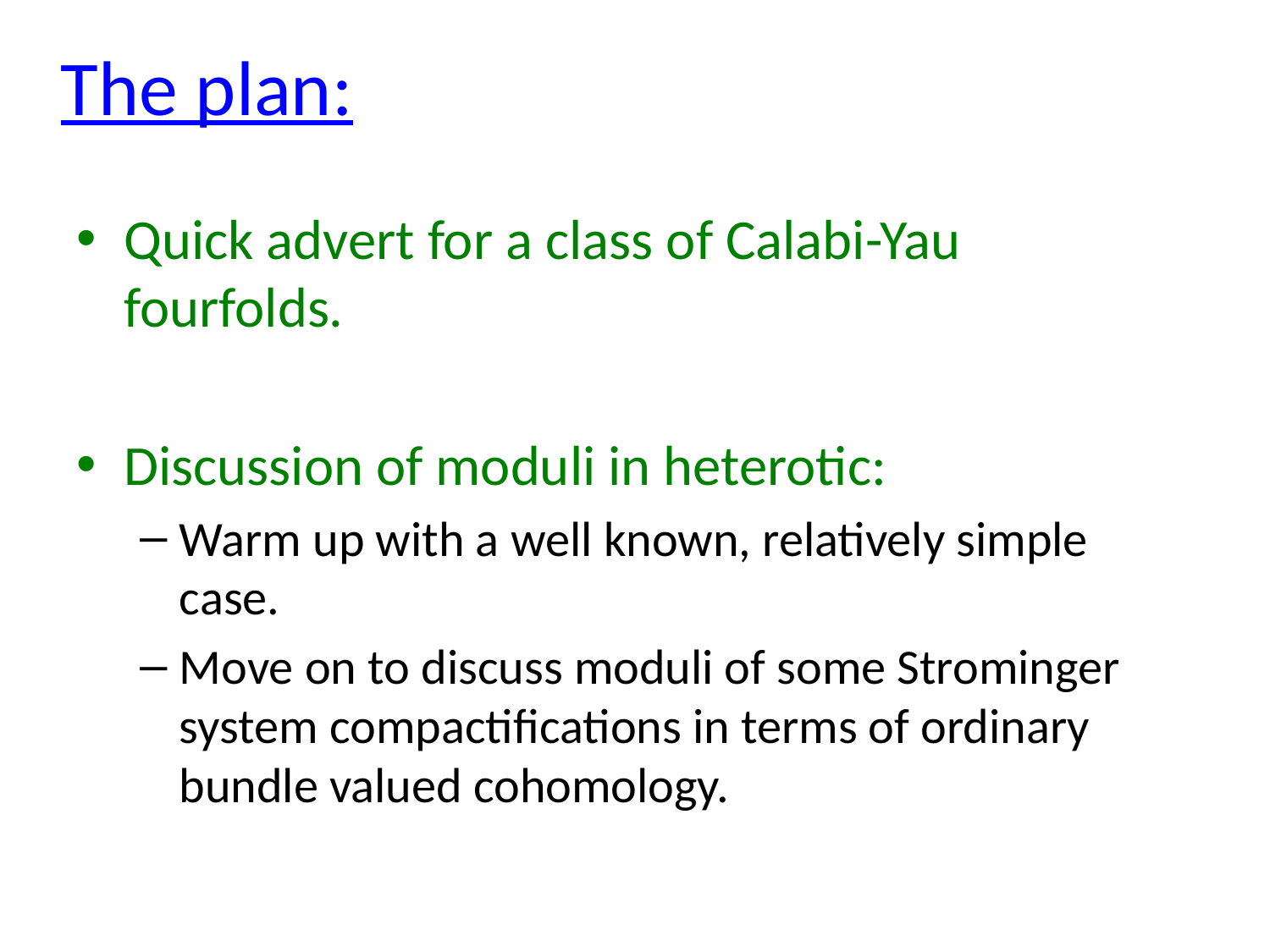

# The plan:
Quick advert for a class of Calabi-Yau fourfolds.

Discussion of moduli in heterotic:
Warm up with a well known, relatively simple case.
Move on to discuss moduli of some Strominger system compactifications in terms of ordinary bundle valued cohomology.